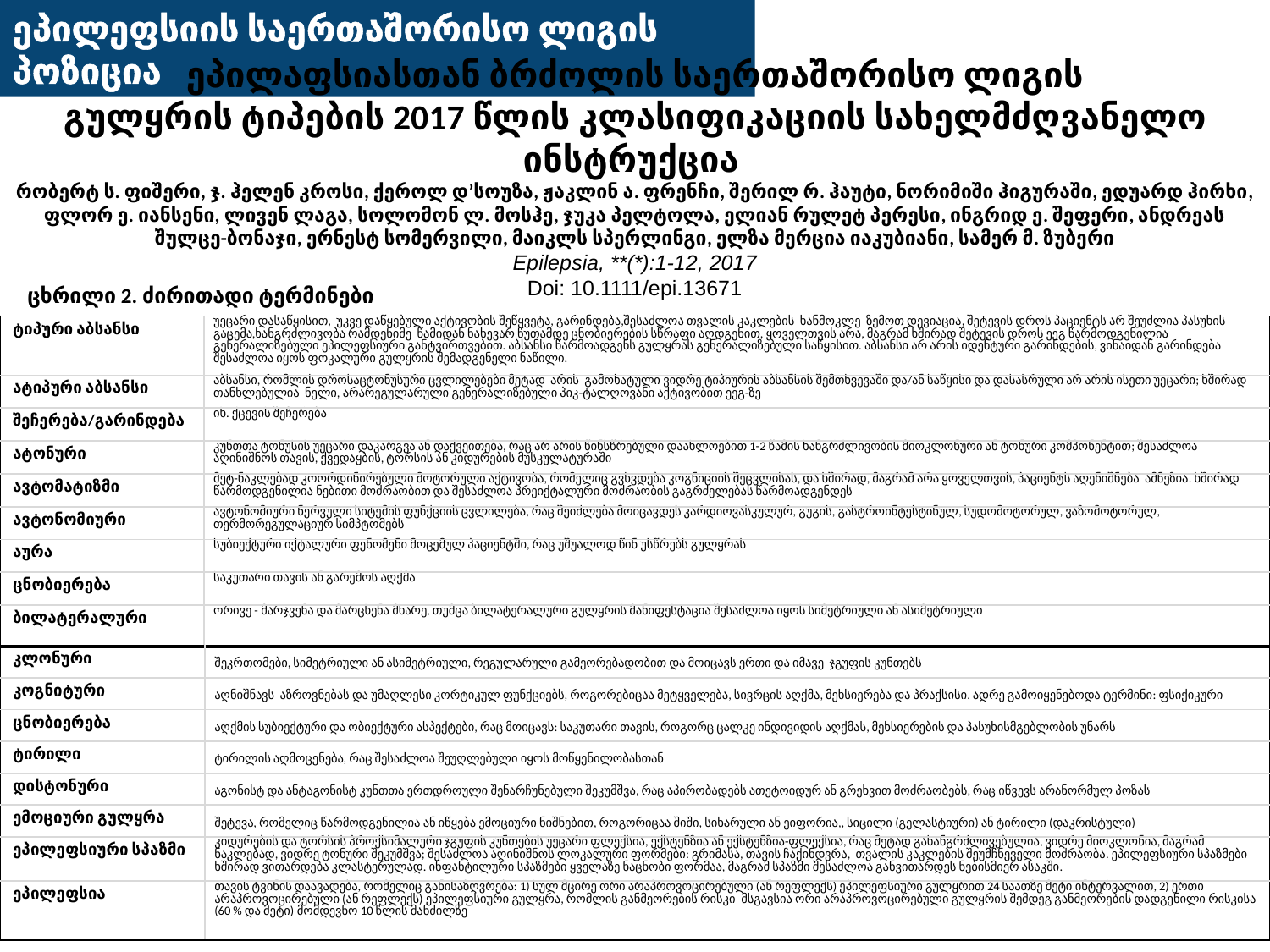

ეპილეფსიის საერთაშორისო ლიგის პოზიცია
ეპილაფსიასთან ბრძოლის საერთაშორისო ლიგის
გულყრის ტიპების 2017 წლის კლასიფიკაციის სახელმძღვანელო
ინსტრუქცია
რობერტ ს. ფიშერი, ჯ. ჰელენ კროსი, ქეროლ დ’სოუზა, ჟაკლინ ა. ფრენჩი, შერილ რ. ჰაუტი, ნორიმიში ჰიგურაში, ედუარდ ჰირხი, ფლორ ე. იანსენი, ლივენ ლაგა, სოლომონ ლ. მოსჰე, ჯუკა პელტოლა, ელიან რულეტ პერესი, ინგრიდ ე. შეფერი, ანდრეას შულცე-ბონაჯი, ერნესტ სომერვილი, მაიკლს სპერლინგი, ელზა მერცია იაკუბიანი, სამერ მ. ზუბერი
Epilepsia, **(*):1-12, 2017
Doi: 10.1111/epi.13671
ცხრილი 2. ძირითადი ტერმინები
| ტიპური აბსანსი | უეცარი დასაწყისით, უკვე დაწყებული აქტივობის შეწყვეტა, გარინდება,შესაძლოა თვალის კაკლების ხანმოკლე ზემოთ დევიაცია, შეტევის დროს პაციენტს არ შეუძლია პასუხის გაცემა,ხანგრძლივობა რამდენიმე წამიდან ნახევარ წუთამდე ცნობიერების სწრაფი აღდგენით, ყოველთვის არა, მაგრამ ხშირად შეტევის დროს ეეგ წარმოდგენილია გენერალიზებული ეპილეფსიური განტვირთვებით. აბსანსი წარმოადგენს გულყრას გენერალიზებული საწყისით. აბსანსი არ არის იდენტური გარინდების, ვინაიდან გარინდება შესაძლოა იყოს ფოკალური გულყრის შემადგენელი ნაწილი. |
| --- | --- |
| ატიპური აბსანსი | აბსანსი, რომლის დროსაცტონუსური ცვლილებები მეტად არის გამოხატული ვიდრე ტიპიურის აბსანსის შემთხვევაში და/ან საწყისი და დასასრული არ არის ისეთი უეცარი; ხშირად თანხლებულია ნელი, არარეგულარული გენერალიზებული პიკ-ტალღოვანი აქტივობით ეეგ-ზე |
| შეჩერება/გარინდება | იხ. ქცევის შეჩერება |
| ატონური | კუნთთა ტონუსის უეცარი დაკარგვა ან დაქვეითება, რაც არ არის წინსწრებული დაახლოებით 1-2 წამის ხანგრძლივობის მიოკლონური ან ტონური კომპონენტით; შესაძლოა აღინიშნოს თავის, ქვედაყბის, ტორსის ან კიდურების მუსკულატურაში |
| ავტომატიზმი | მეტ-ნაკლებად კოორდინირებული მოტორული აქტივობა, რომელიც გვხვდება კოგნიციის შეცვლისას, და ხშირად, მაგრამ არა ყოველთვის, პაციენტს აღენიშნება ამნეზია. ხშირად წარმოდგენილია ნებითი მოძრაობით და შესაძლოა პრეიქტალური მოძრაობის გაგრძელებას წარმოადგენდეს |
| ავტონომიური | ავტონომიური ნერვული სიტემის ფუნქციის ცვლილება, რაც შეიძლება მოიცავდეს კარდიოვასკულურ, გუგის, გასტროინტესტინულ, სუდომოტორულ, ვაზომოტორულ, თერმორეგულაციურ სიმპტომებს |
| აურა | სუბიექტური იქტალური ფენომენი მოცემულ პაციენტში, რაც უშუალოდ წინ უსწრებს გულყრას |
| ცნობიერება | საკუთარი თავის ან გარემოს აღქმა |
| ბილატერალური | ორივე - მარჯვენა და მარცხენა მხარე, თუმცა ბილატერალური გულყრის მანიფესტაცია შესაძლოა იყოს სიმეტრიული ან ასიმეტრიული |
| კლონური | შეკრთომები, სიმეტრიული ან ასიმეტრიული, რეგულარული გამეორებადობით და მოიცავს ერთი და იმავე ჯგუფის კუნთებს |
| --- | --- |
| კოგნიტური | აღნიშნავს აზროვნებას და უმაღლესი კორტიკულ ფუნქციებს, როგორებიცაა მეტყველება, სივრცის აღქმა, მეხსიერება და პრაქსისი. ადრე გამოიყენებოდა ტერმინი: ფსიქიკური |
| ცნობიერება | აღქმის სუბიექტური და ობიექტური ასპექტები, რაც მოიცავს: საკუთარი თავის, როგორც ცალკე ინდივიდის აღქმას, მეხსიერების და პასუხისმგებლობის უნარს |
| ტირილი | ტირილის აღმოცენება, რაც შესაძლოა შეუღლებული იყოს მოწყენილობასთან |
| დისტონური | აგონისტ და ანტაგონისტ კუნთთა ერთდროული შენარჩუნებული შეკუმშვა, რაც აპირობადებს ათეტოიდურ ან გრეხვით მოძრაობებს, რაც იწვევს არანორმულ პოზას |
| ემოციური გულყრა | შეტევა, რომელიც წარმოდგენილია ან იწყება ემოციური ნიშნებით, როგორიცაა შიში, სიხარული ან ეიფორია,, სიცილი (გელასტიური) ან ტირილი (დაკრისტული) |
| ეპილეფსიური სპაზმი | კიდურების და ტორსის პროქსიმალური ჯგუფის კუნთების უეცარი ფლექსია, ექსტენზია ან ექსტენზია-ფლექსია, რაც მეტად გახანგრძლივებულია, ვიდრე მიოკლონია, მაგრამ ნაკლებად, ვიდრე ტონური შეკუმშვა; შესაძლოა აღინიშნოს ლოკალური ფორმები: გრიმასა, თავის ჩაქინდვრა, თვალის კაკლების შეუმჩნეველი მოძრაობა. ეპილეფსიური სპაზმები ხშირად ვითარდება კლასტერულად. ინფანტილური სპაზმები ყველაზე ნაცნობი ფორმაა, მაგრამ სპაზმი შესაძლოა განვითარდეს ნებისმიერ ასაკში. |
| ეპილეფსია | თავის ტვინის დაავადება, რომელიც განისაზღვრება: 1) სულ მცირე ორი არაპროვოცირებული (ან რეფლექს) ეპილეფსიური გულყრით 24 საათზე მეტი ინტერვალით, 2) ერთი არაპროვოცირებული (ან რეფლექს) ეპილეფსიური გულყრა, რომლის განმეორების რისკი მსგავსია ორი არაპროვოცირებული გულყრის შემდეგ განმეორების დადგენილი რისკისა (60 % და მეტი) მომდევნო 10 წლის მანძილზე |